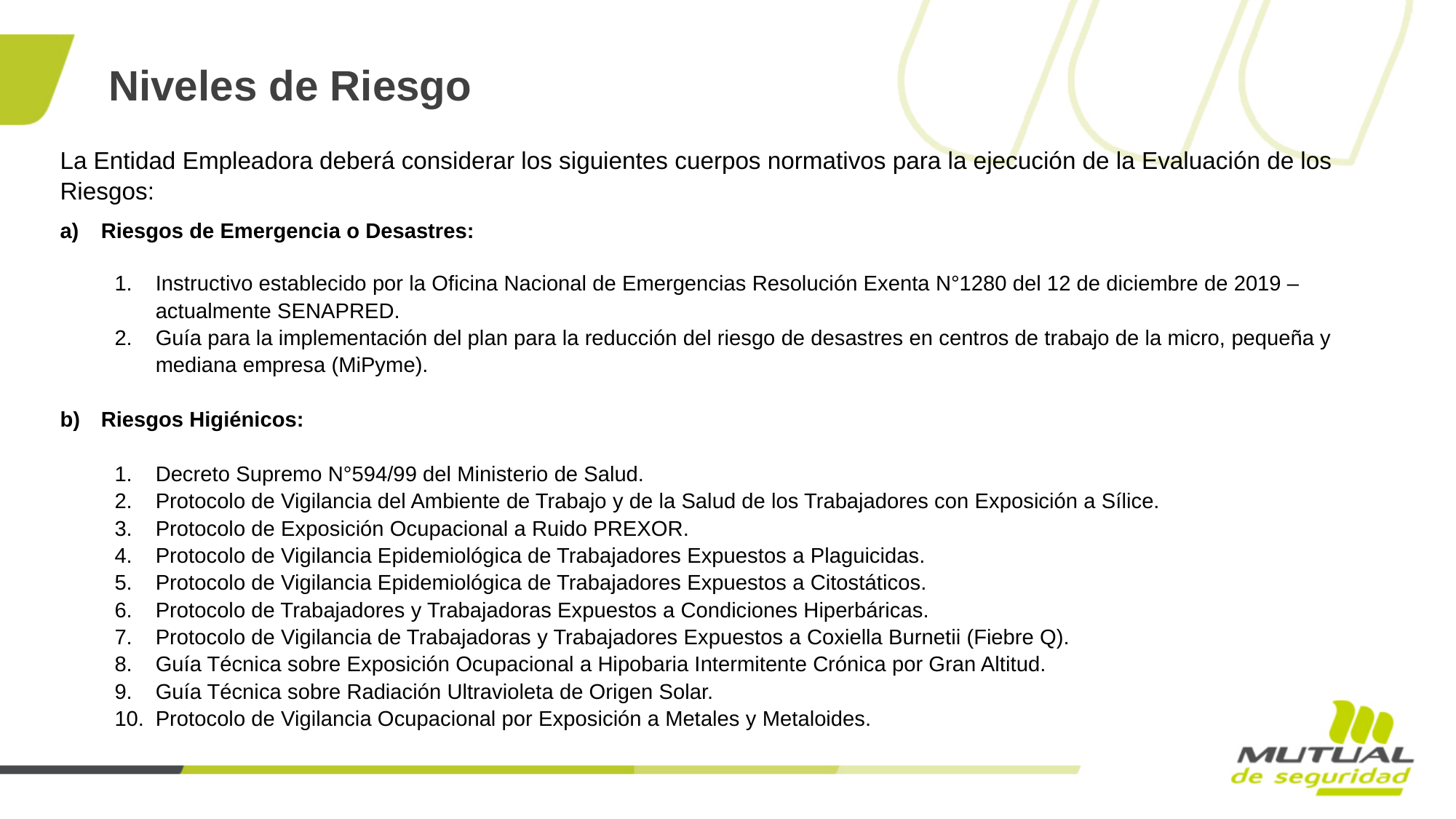

Niveles de Riesgo
La Entidad Empleadora deberá considerar los siguientes cuerpos normativos para la ejecución de la Evaluación de los Riesgos:
Riesgos de Emergencia o Desastres:

Instructivo establecido por la Oficina Nacional de Emergencias Resolución Exenta N°1280 del 12 de diciembre de 2019 – actualmente SENAPRED.
Guía para la implementación del plan para la reducción del riesgo de desastres en centros de trabajo de la micro, pequeña y mediana empresa (MiPyme).

Riesgos Higiénicos:

Decreto Supremo N°594/99 del Ministerio de Salud.
Protocolo de Vigilancia del Ambiente de Trabajo y de la Salud de los Trabajadores con Exposición a Sílice.
Protocolo de Exposición Ocupacional a Ruido PREXOR.
Protocolo de Vigilancia Epidemiológica de Trabajadores Expuestos a Plaguicidas.
Protocolo de Vigilancia Epidemiológica de Trabajadores Expuestos a Citostáticos.
Protocolo de Trabajadores y Trabajadoras Expuestos a Condiciones Hiperbáricas.
Protocolo de Vigilancia de Trabajadoras y Trabajadores Expuestos a Coxiella Burnetii (Fiebre Q).
Guía Técnica sobre Exposición Ocupacional a Hipobaria Intermitente Crónica por Gran Altitud.
Guía Técnica sobre Radiación Ultravioleta de Origen Solar.
Protocolo de Vigilancia Ocupacional por Exposición a Metales y Metaloides.